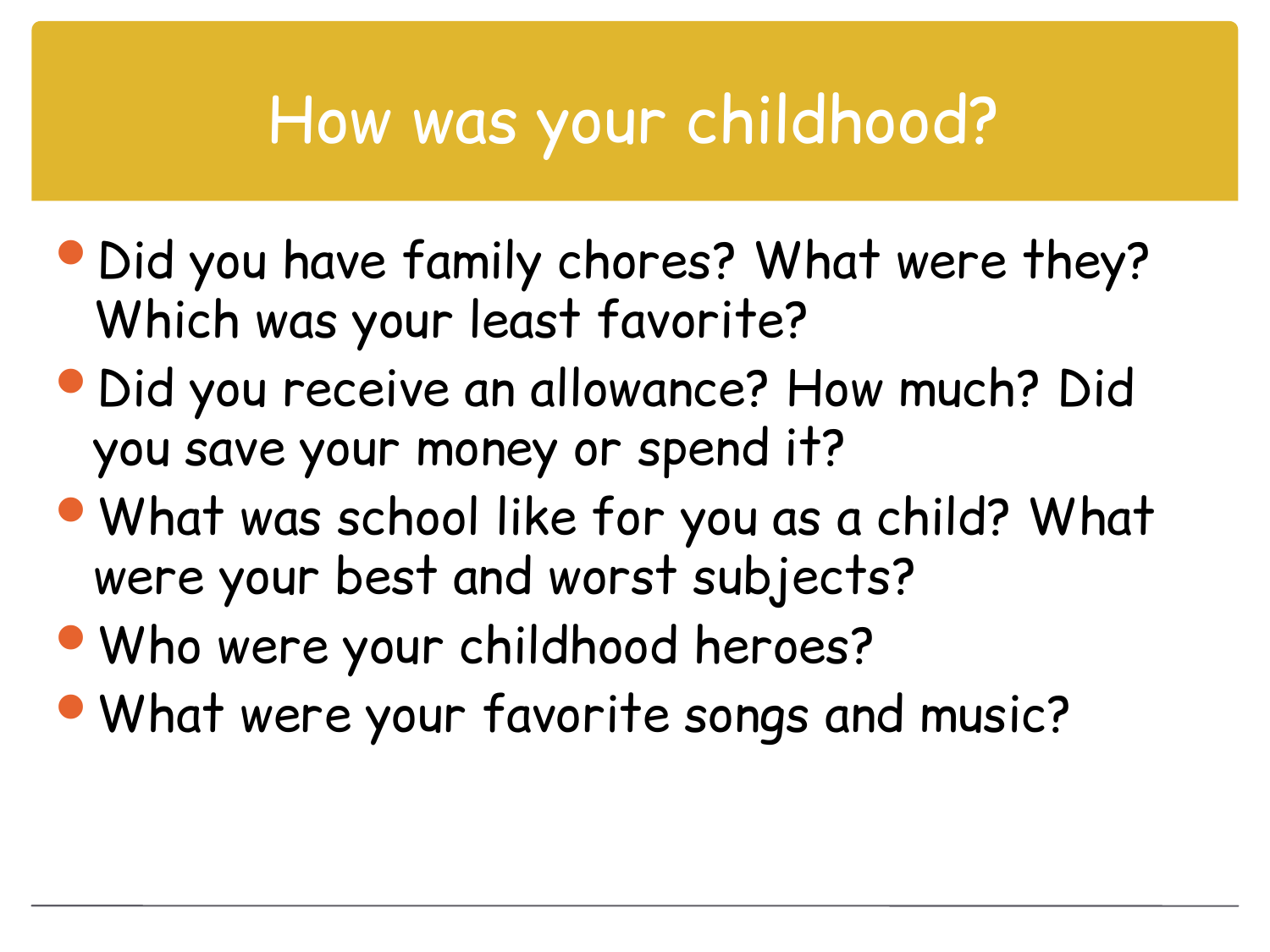

# How was your childhood?
Did you have family chores? What were they? Which was your least favorite?
Did you receive an allowance? How much? Did you save your money or spend it?
What was school like for you as a child? What were your best and worst subjects?
Who were your childhood heroes?
What were your favorite songs and music?